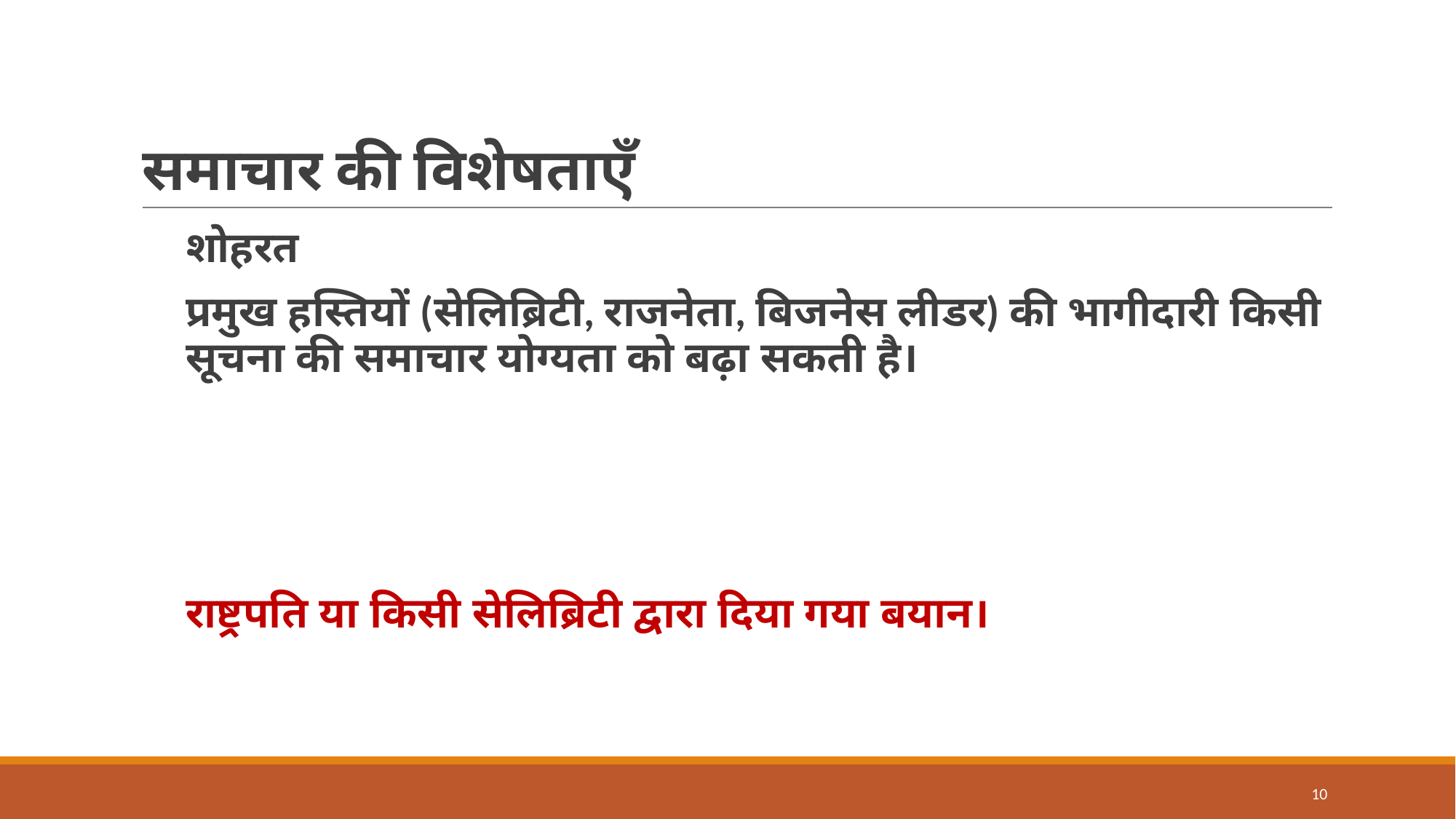

# समाचार की विशेषताएँ
शोहरत
प्रमुख हस्तियों (सेलिब्रिटी, राजनेता, बिजनेस लीडर) की भागीदारी किसी सूचना की समाचार योग्यता को बढ़ा सकती है।

राष्ट्रपति या किसी सेलिब्रिटी द्वारा दिया गया बयान।
10